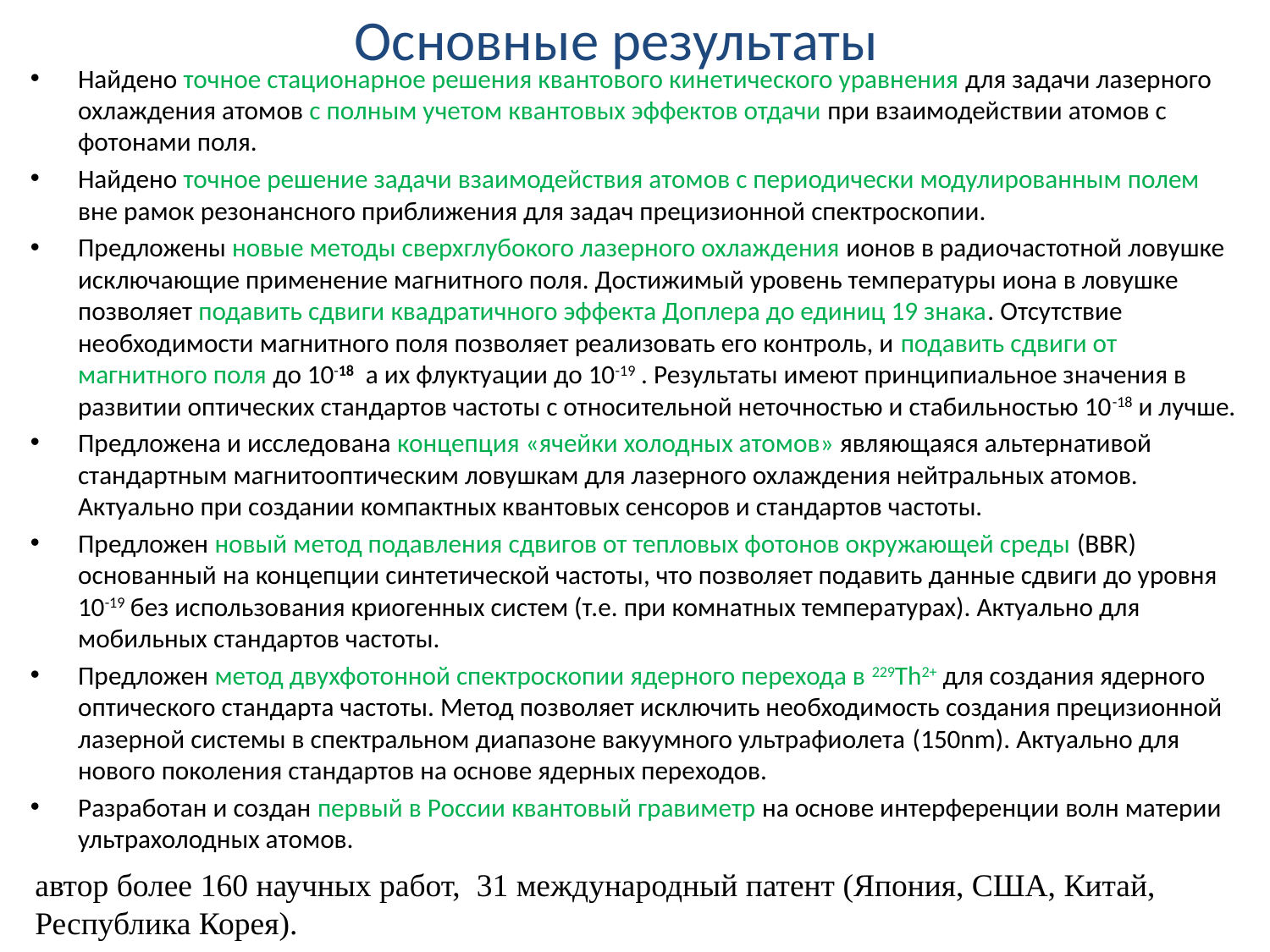

# Основные результаты
Найдено точное стационарное решения квантового кинетического уравнения для задачи лазерного охлаждения атомов с полным учетом квантовых эффектов отдачи при взаимодействии атомов с фотонами поля.
Найдено точное решение задачи взаимодействия атомов с периодически модулированным полем вне рамок резонансного приближения для задач прецизионной спектроскопии.
Предложены новые методы сверхглубокого лазерного охлаждения ионов в радиочастотной ловушке исключающие применение магнитного поля. Достижимый уровень температуры иона в ловушке позволяет подавить сдвиги квадратичного эффекта Доплера до единиц 19 знака. Отсутствие необходимости магнитного поля позволяет реализовать его контроль, и подавить сдвиги от магнитного поля до 10-18  а их флуктуации до 10-19 . Результаты имеют принципиальное значения в развитии оптических стандартов частоты с относительной неточностью и стабильностью 10-18 и лучше.
Предложена и исследована концепция «ячейки холодных атомов» являющаяся альтернативой стандартным магнитооптическим ловушкам для лазерного охлаждения нейтральных атомов. Актуально при создании компактных квантовых сенсоров и стандартов частоты.
Предложен новый метод подавления сдвигов от тепловых фотонов окружающей среды (BBR) основанный на концепции синтетической частоты, что позволяет подавить данные сдвиги до уровня 10-19 без использования криогенных систем (т.е. при комнатных температурах). Актуально для мобильных стандартов частоты.
Предложен метод двухфотонной спектроскопии ядерного перехода в 229Th2+ для создания ядерного оптического стандарта частоты. Метод позволяет исключить необходимость создания прецизионной лазерной системы в спектральном диапазоне вакуумного ультрафиолета (150nm). Актуально для нового поколения стандартов на основе ядерных переходов.
Разработан и создан первый в России квантовый гравиметр на основе интерференции волн материи ультрахолодных атомов.

автор более 160 научных работ,  31 международный патент (Япония, США, Китай, Республика Корея).